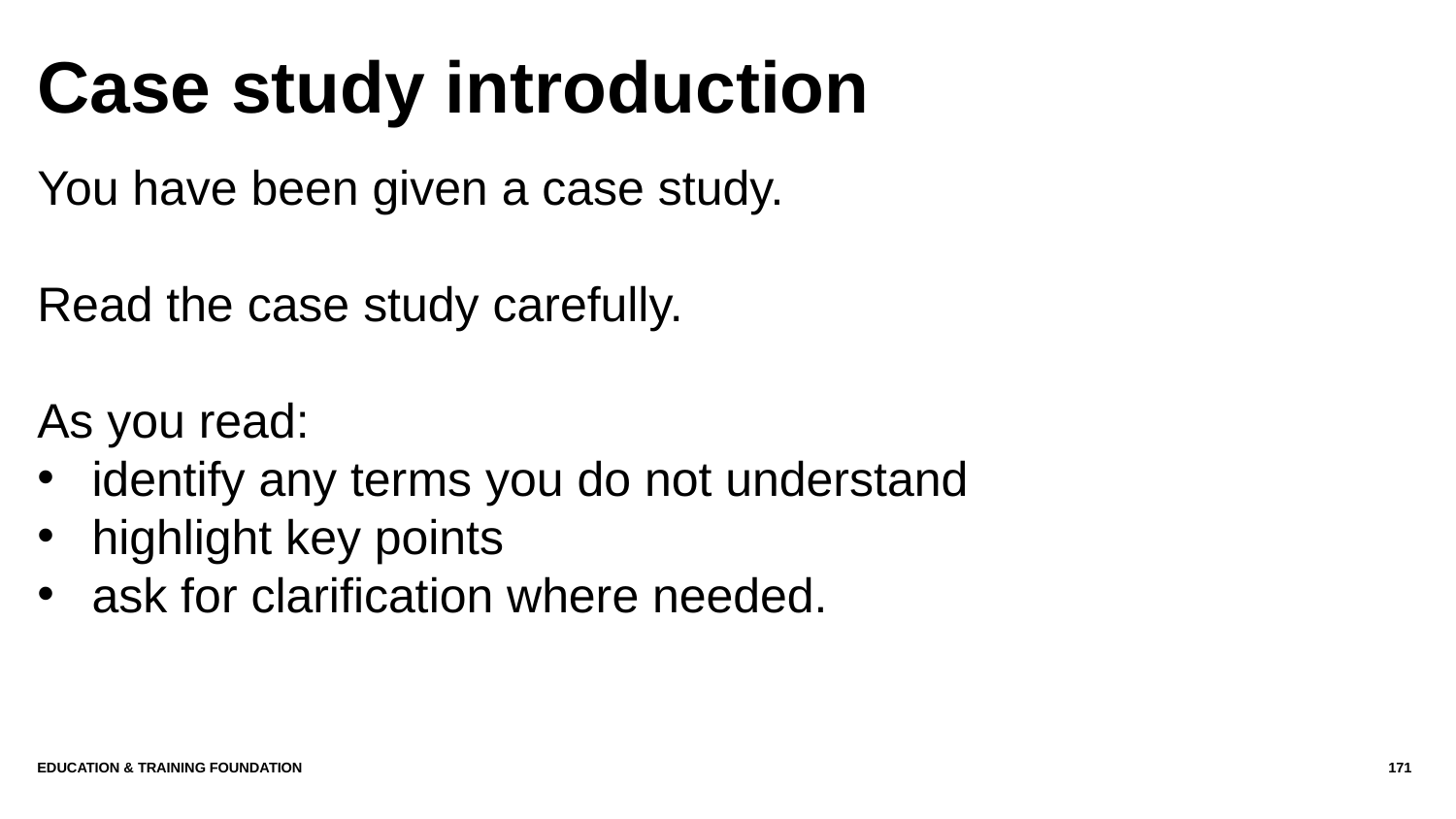

# Case study introduction
You have been given a case study.

Read the case study carefully.

As you read:
identify any terms you do not understand
highlight key points
ask for clarification where needed.
Education & Training Foundation
171